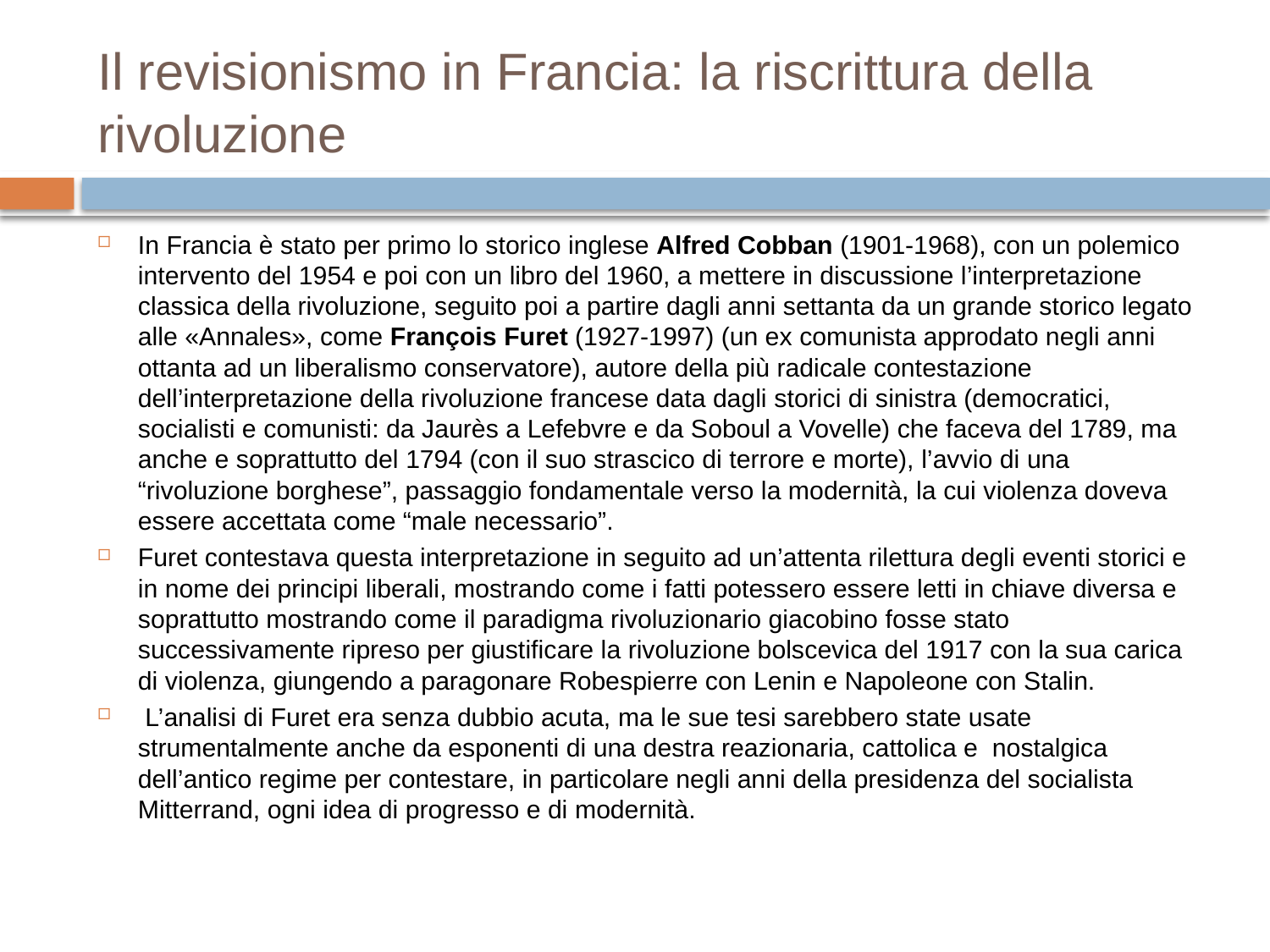

# Il revisionismo in Francia: la riscrittura della rivoluzione
In Francia è stato per primo lo storico inglese Alfred Cobban (1901-1968), con un polemico intervento del 1954 e poi con un libro del 1960, a mettere in discussione l’interpretazione classica della rivoluzione, seguito poi a partire dagli anni settanta da un grande storico legato alle «Annales», come François Furet (1927-1997) (un ex comunista approdato negli anni ottanta ad un liberalismo conservatore), autore della più radicale contestazione dell’interpretazione della rivoluzione francese data dagli storici di sinistra (democratici, socialisti e comunisti: da Jaurès a Lefebvre e da Soboul a Vovelle) che faceva del 1789, ma anche e soprattutto del 1794 (con il suo strascico di terrore e morte), l’avvio di una “rivoluzione borghese”, passaggio fondamentale verso la modernità, la cui violenza doveva essere accettata come “male necessario”.
Furet contestava questa interpretazione in seguito ad un’attenta rilettura degli eventi storici e in nome dei principi liberali, mostrando come i fatti potessero essere letti in chiave diversa e soprattutto mostrando come il paradigma rivoluzionario giacobino fosse stato successivamente ripreso per giustificare la rivoluzione bolscevica del 1917 con la sua carica di violenza, giungendo a paragonare Robespierre con Lenin e Napoleone con Stalin.
 L’analisi di Furet era senza dubbio acuta, ma le sue tesi sarebbero state usate strumentalmente anche da esponenti di una destra reazionaria, cattolica e  nostalgica dell’antico regime per contestare, in particolare negli anni della presidenza del socialista Mitterrand, ogni idea di progresso e di modernità.